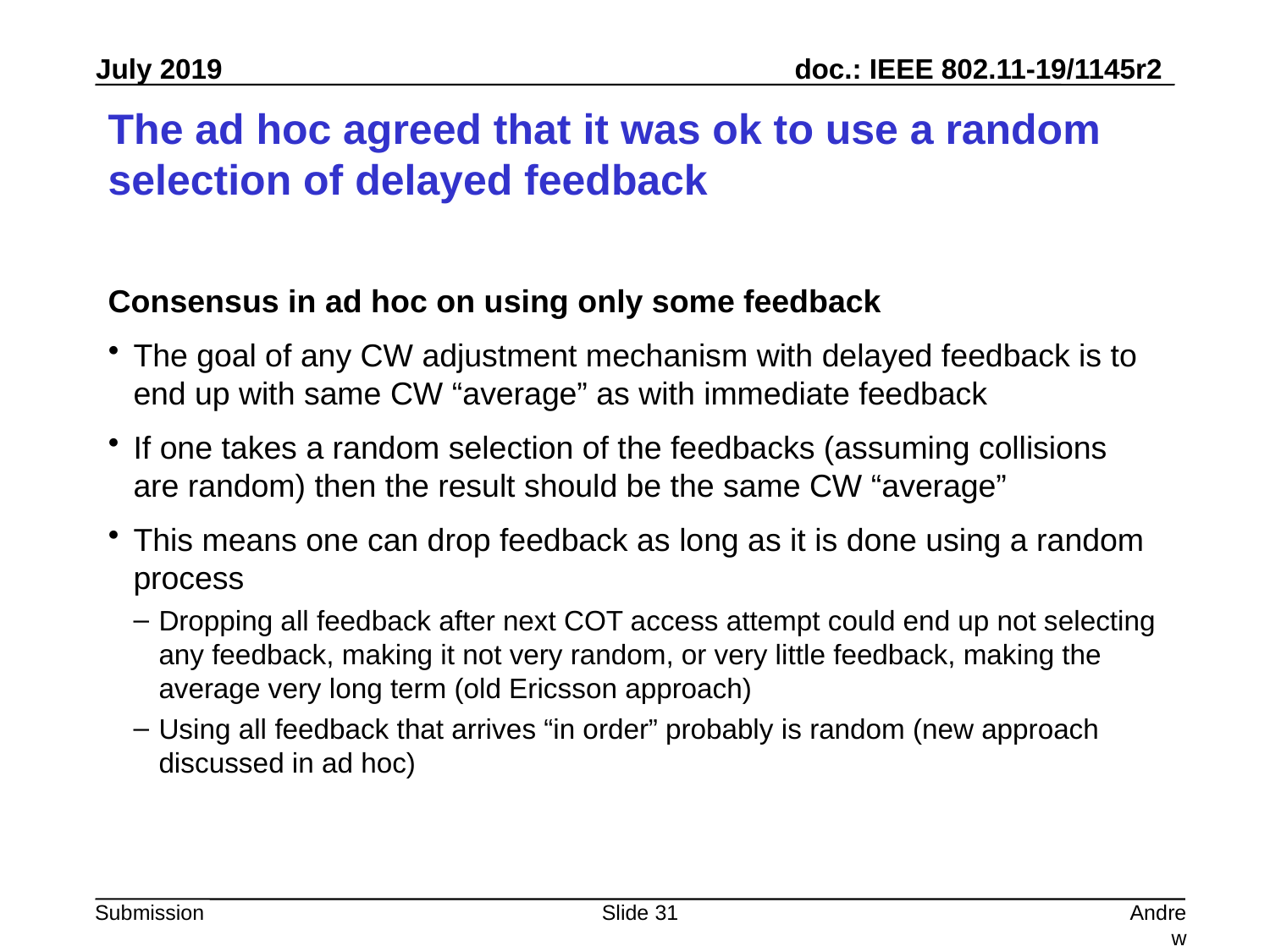

# The ad hoc agreed that it was ok to use a random selection of delayed feedback
Consensus in ad hoc on using only some feedback
The goal of any CW adjustment mechanism with delayed feedback is to end up with same CW “average” as with immediate feedback
If one takes a random selection of the feedbacks (assuming collisions are random) then the result should be the same CW “average”
This means one can drop feedback as long as it is done using a random process
Dropping all feedback after next COT access attempt could end up not selecting any feedback, making it not very random, or very little feedback, making the average very long term (old Ericsson approach)
Using all feedback that arrives “in order” probably is random (new approach discussed in ad hoc)

Slide 31
Andrew Myles, Cisco